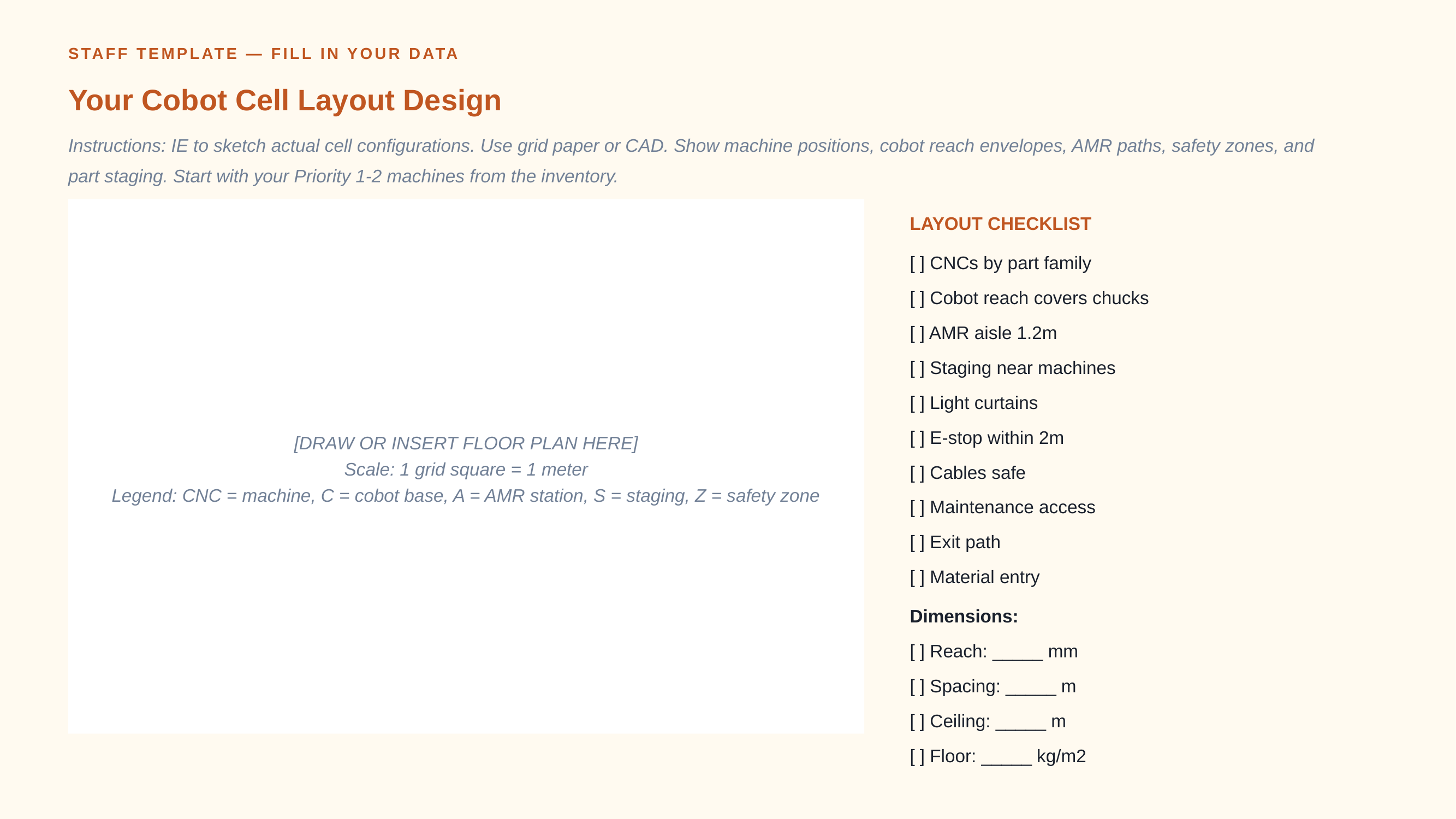

STAFF TEMPLATE — FILL IN YOUR DATA
Your Cobot Cell Layout Design
Instructions: IE to sketch actual cell configurations. Use grid paper or CAD. Show machine positions, cobot reach envelopes, AMR paths, safety zones, and part staging. Start with your Priority 1-2 machines from the inventory.

LAYOUT CHECKLIST
[ ] CNCs by part family
[ ] Cobot reach covers chucks
[ ] AMR aisle 1.2m
[ ] Staging near machines
[ ] Light curtains
[ ] E-stop within 2m
[ ] Cables safe
[ ] Maintenance access
[ ] Exit path
[ ] Material entry
Dimensions:
[ ] Reach: _____ mm
[ ] Spacing: _____ m
[ ] Ceiling: _____ m
[ ] Floor: _____ kg/m2
[DRAW OR INSERT FLOOR PLAN HERE]
Scale: 1 grid square = 1 meter
Legend: CNC = machine, C = cobot base, A = AMR station, S = staging, Z = safety zone